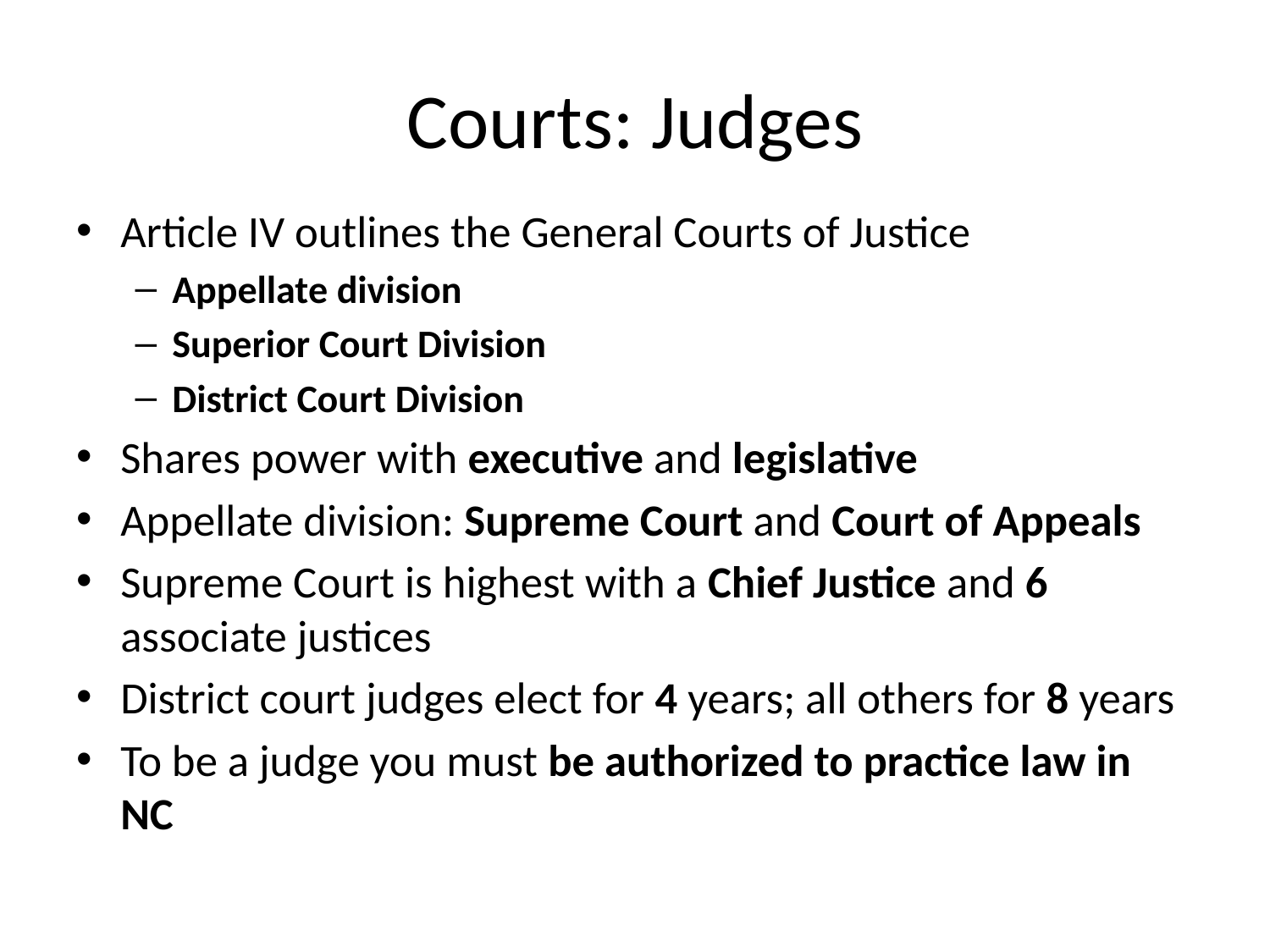

# Courts: Judges
Article IV outlines the General Courts of Justice
Appellate division
Superior Court Division
District Court Division
Shares power with executive and legislative
Appellate division: Supreme Court and Court of Appeals
Supreme Court is highest with a Chief Justice and 6 associate justices
District court judges elect for 4 years; all others for 8 years
To be a judge you must be authorized to practice law in NC